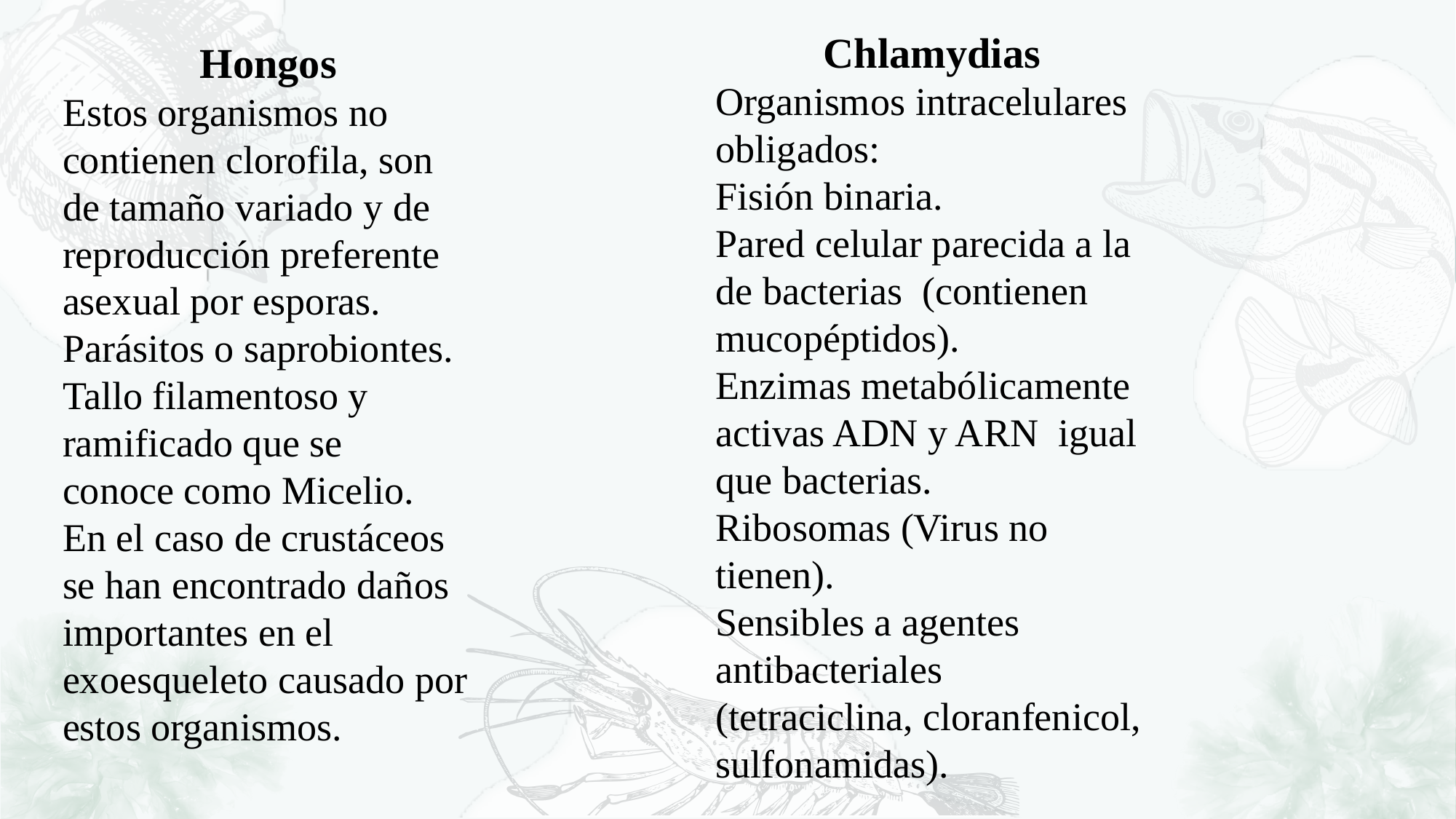

Chlamydias
Organismos intracelulares obligados:
Fisión binaria.
Pared celular parecida a la de bacterias  (contienen mucopéptidos).
Enzimas metabólicamente activas ADN y ARN  igual que bacterias.
Ribosomas (Virus no tienen).
Sensibles a agentes antibacteriales  (tetraciclina, cloranfenicol, sulfonamidas).
Hongos
Estos organismos no contienen clorofila, son de tamaño variado y de reproducción preferente asexual por esporas.
Parásitos o saprobiontes.
Tallo filamentoso y ramificado que se  conoce como Micelio.
En el caso de crustáceos se han encontrado daños importantes en el exoesqueleto causado por estos organismos.